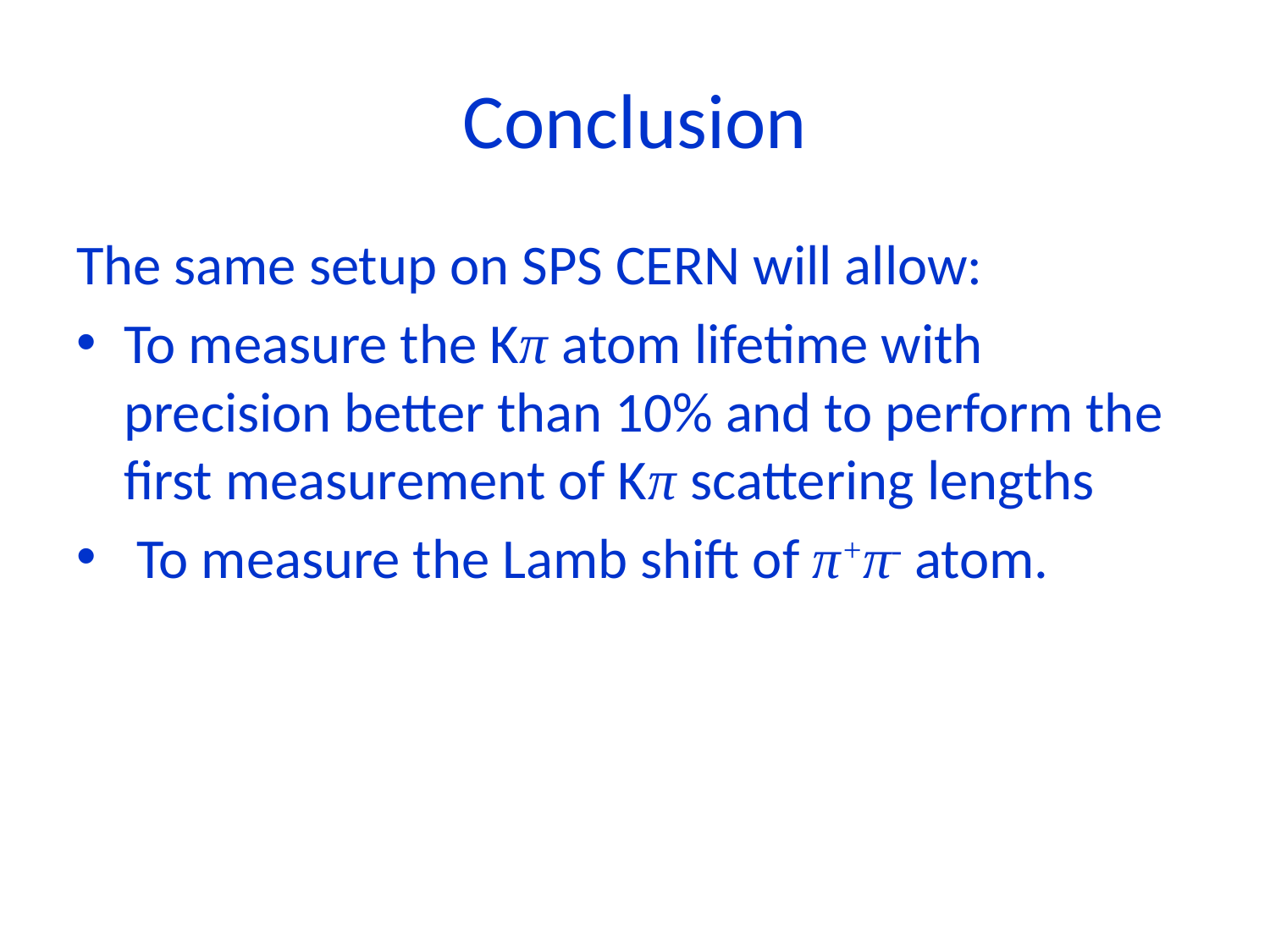

# Conclusion
The same setup on SPS CERN will allow:
To measure the Kπ atom lifetime with precision better than 10% and to perform the first measurement of Kπ scattering lengths
 To measure the Lamb shift of π+π- atom.